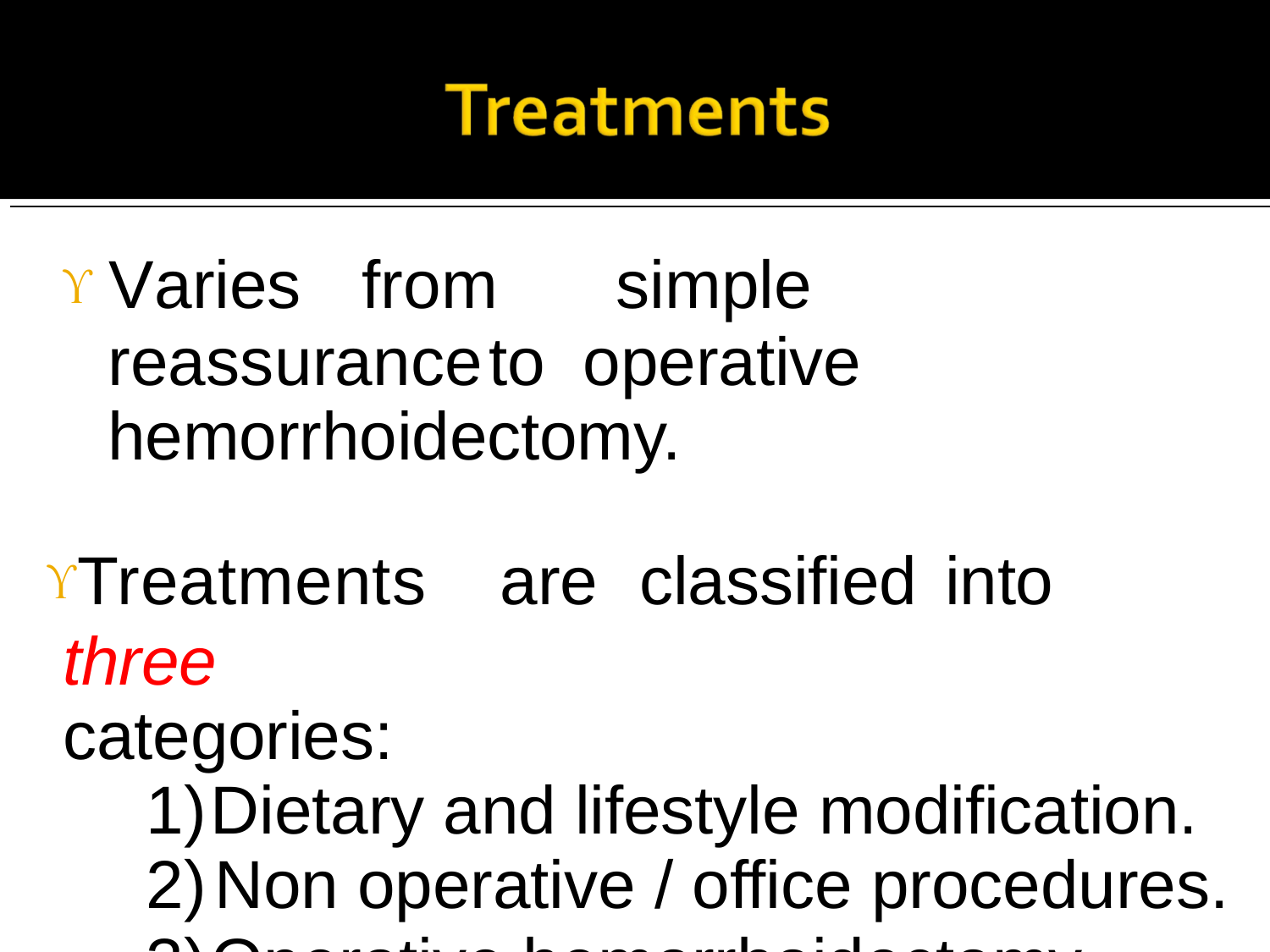

ϒVaries	from	simple	reassurance	to  operative hemorrhoidectomy.

ϒTreatments	are	classified	into	three
categories:
Dietary and lifestyle modification.
Non operative / office procedures.
Operative hemorrhoidectomy.